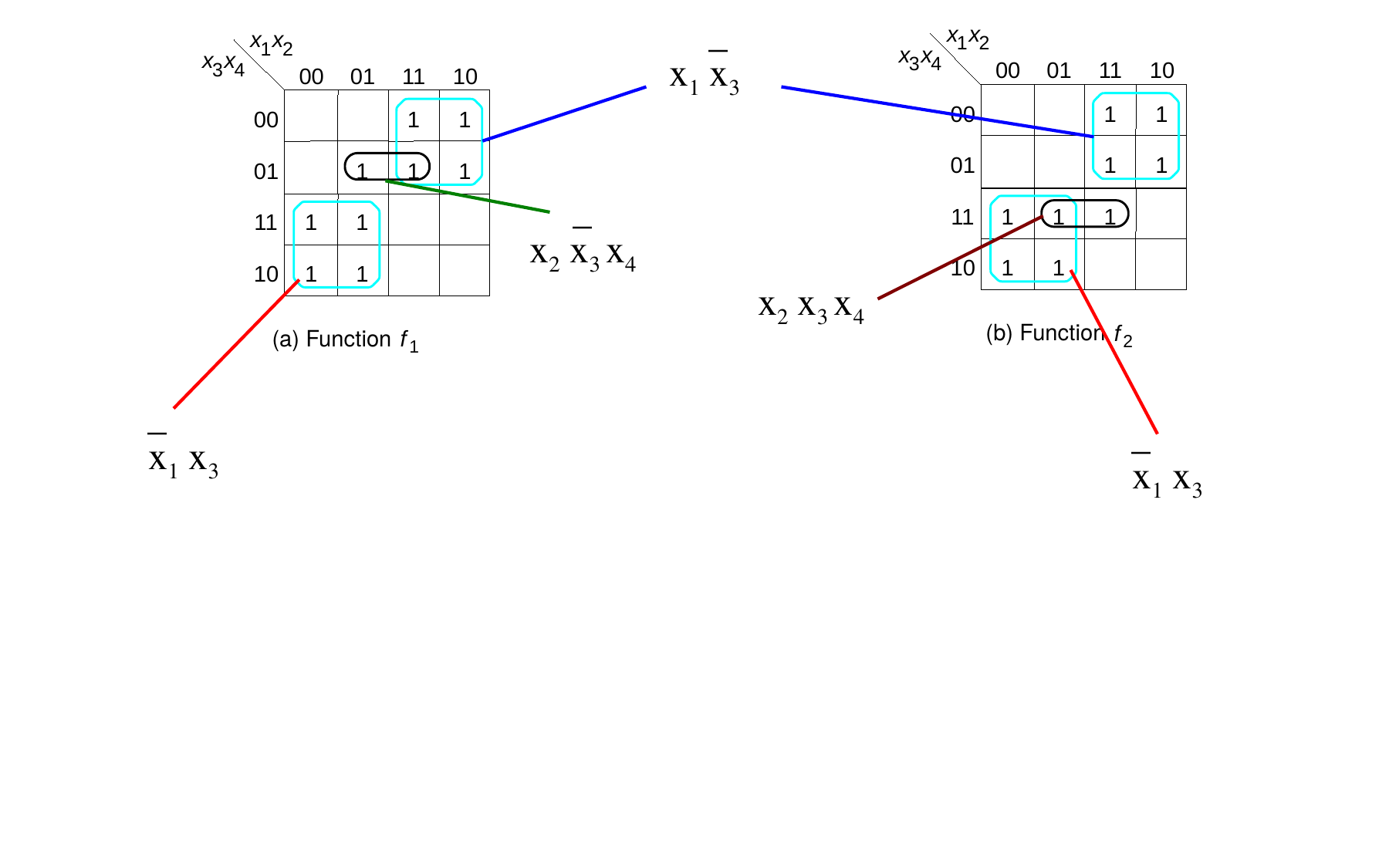

_
x1 x3
x
x
1
2

x
x
3
4
00
01
11
10

00
1
1

01
1
1

11
1
1
1

10
1
1
(b) Function
f
2
x
x
1
2

x
x
3
4
00
01
11
10

00
1
1

01
1
1
1

11
1
1

10
1
1
(a) Function
f
1
_
x2 x3 x4
x2 x3 x4
_
x1 x3
_
x1 x3